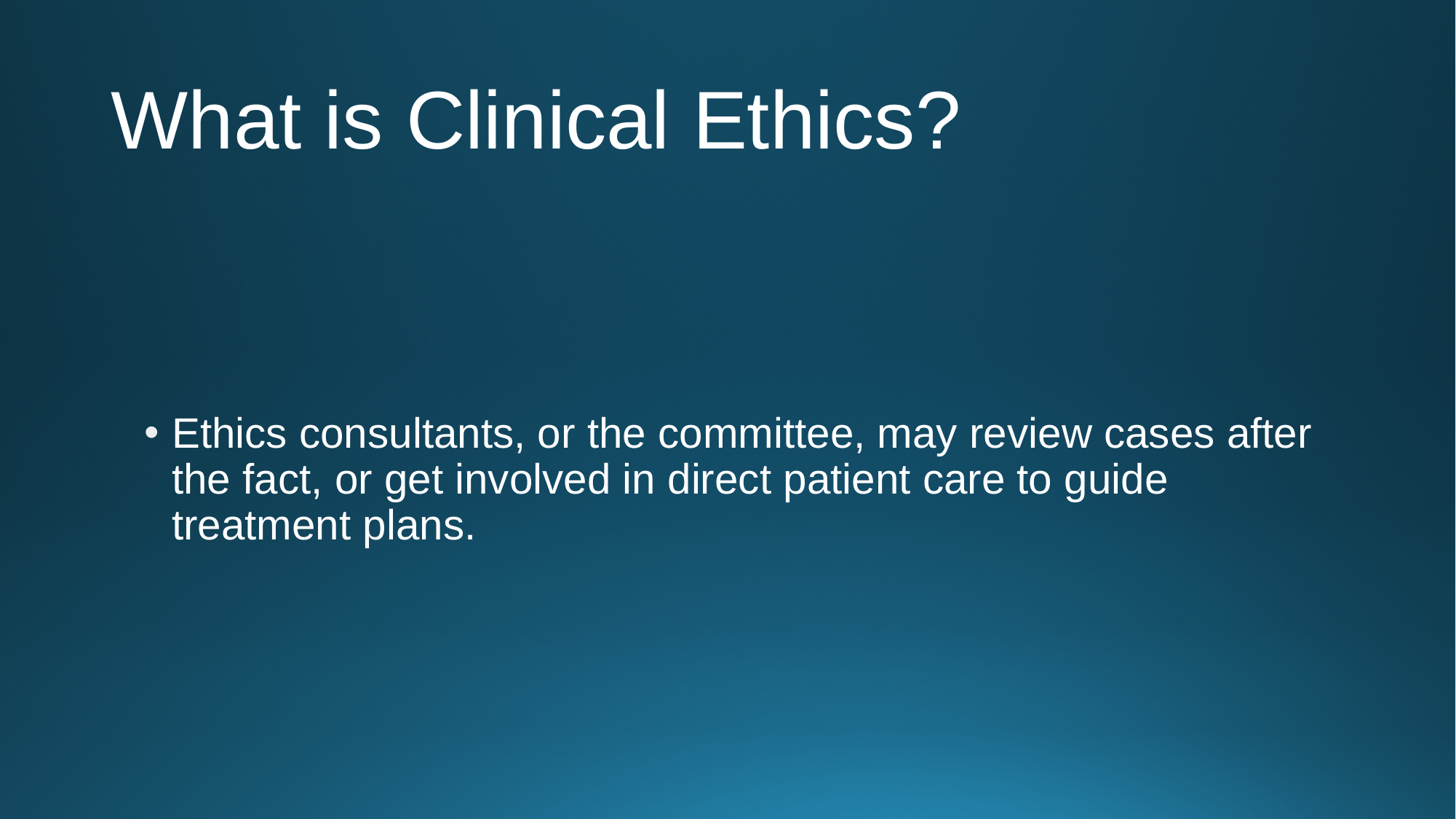

# What is Clinical Ethics?

Ethics consultants, or the committee, may review cases after the fact, or get involved in direct patient care to guide treatment plans.